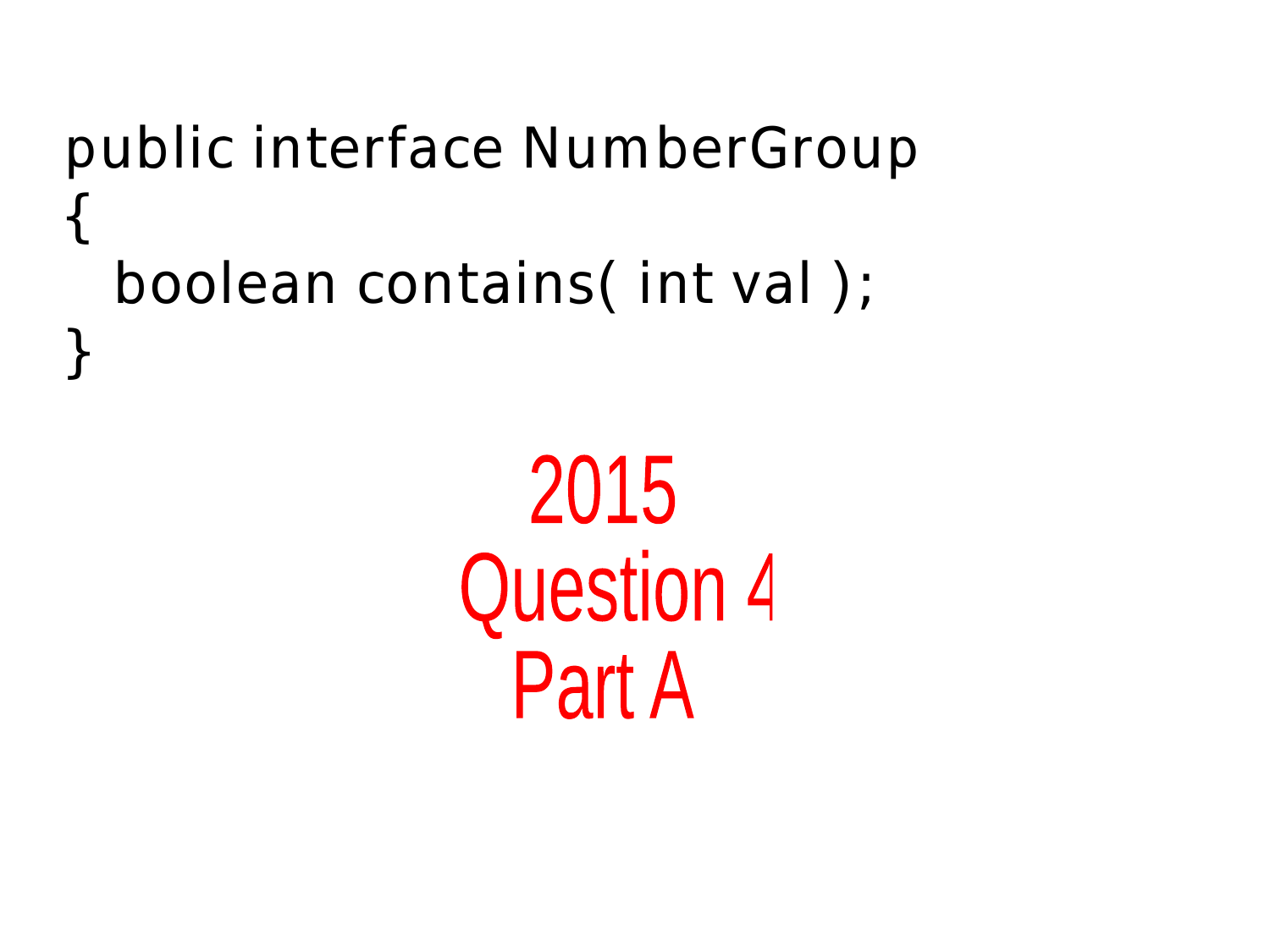

public interface NumberGroup
{
   boolean contains( int val );
}
2015
 Question 4
Part A